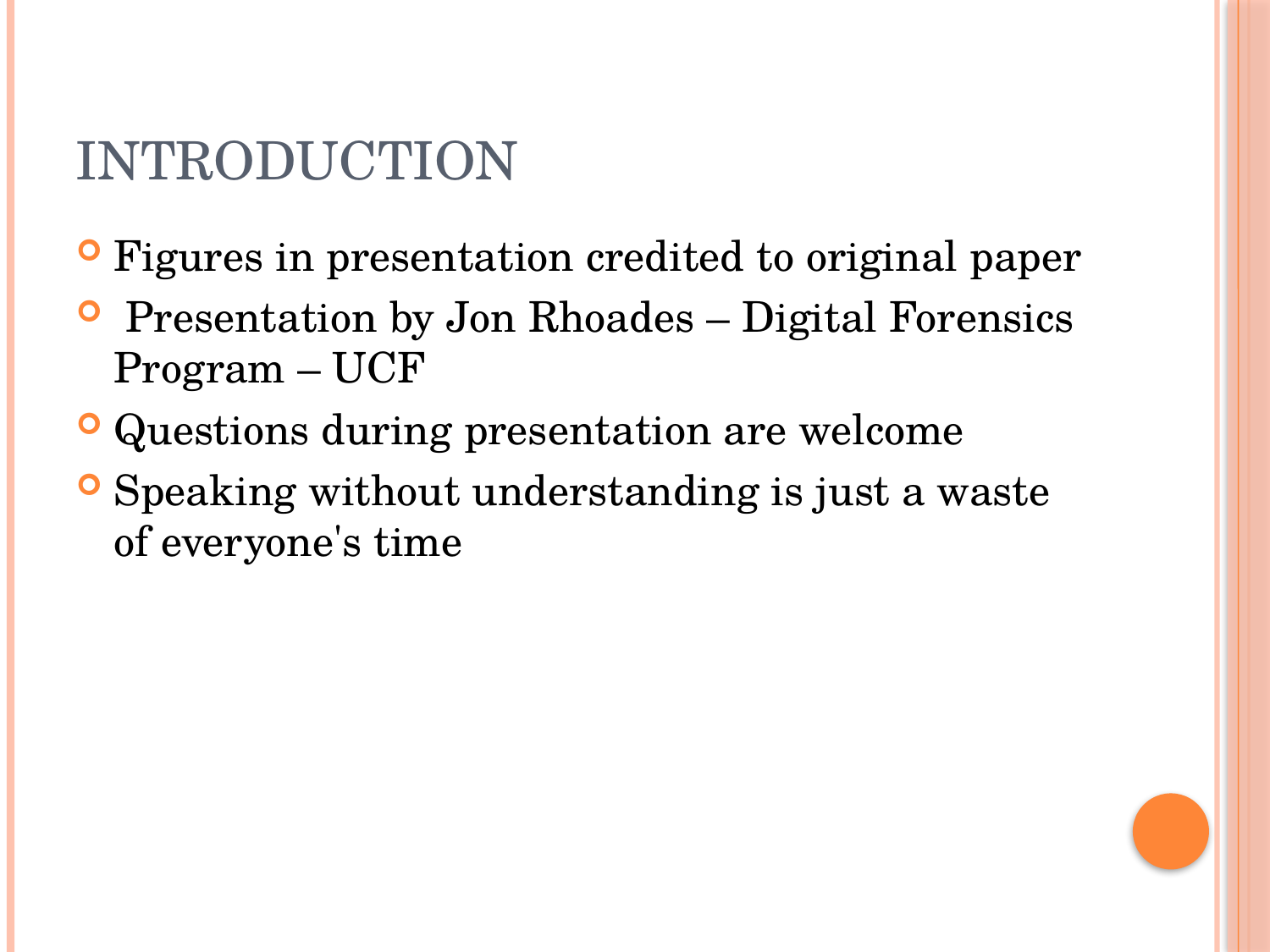

# Introduction
Figures in presentation credited to original paper
 Presentation by Jon Rhoades – Digital Forensics Program – UCF
Questions during presentation are welcome
Speaking without understanding is just a waste of everyone's time